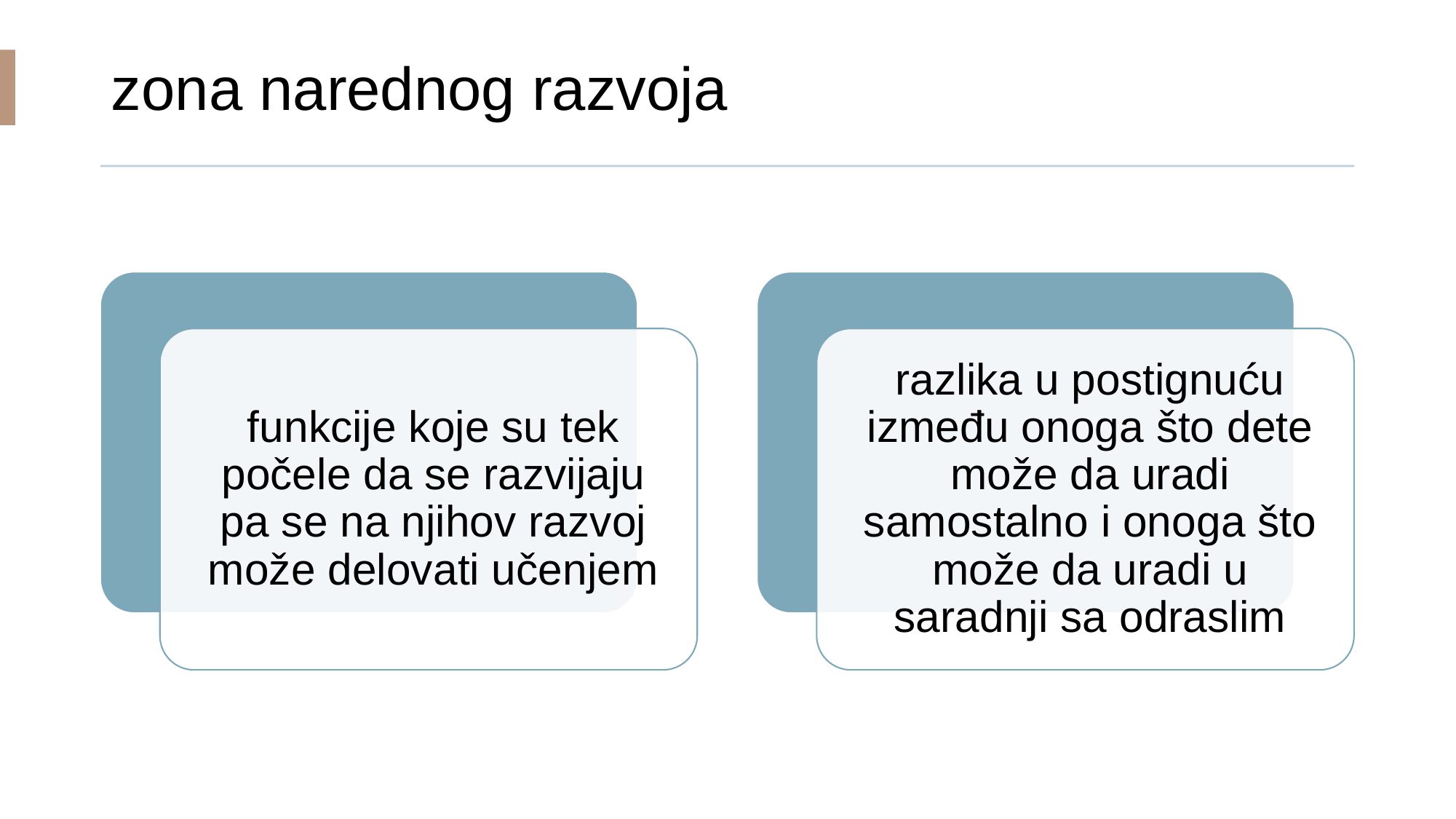

# zona narednog razvoja

funkcije koje su tek počele da se razvijaju pa se na njihov razvoj može delovati učenjem
razlika u postignuću između onoga što dete može da uradi samostalno i onoga što može da uradi u saradnji sa odraslim